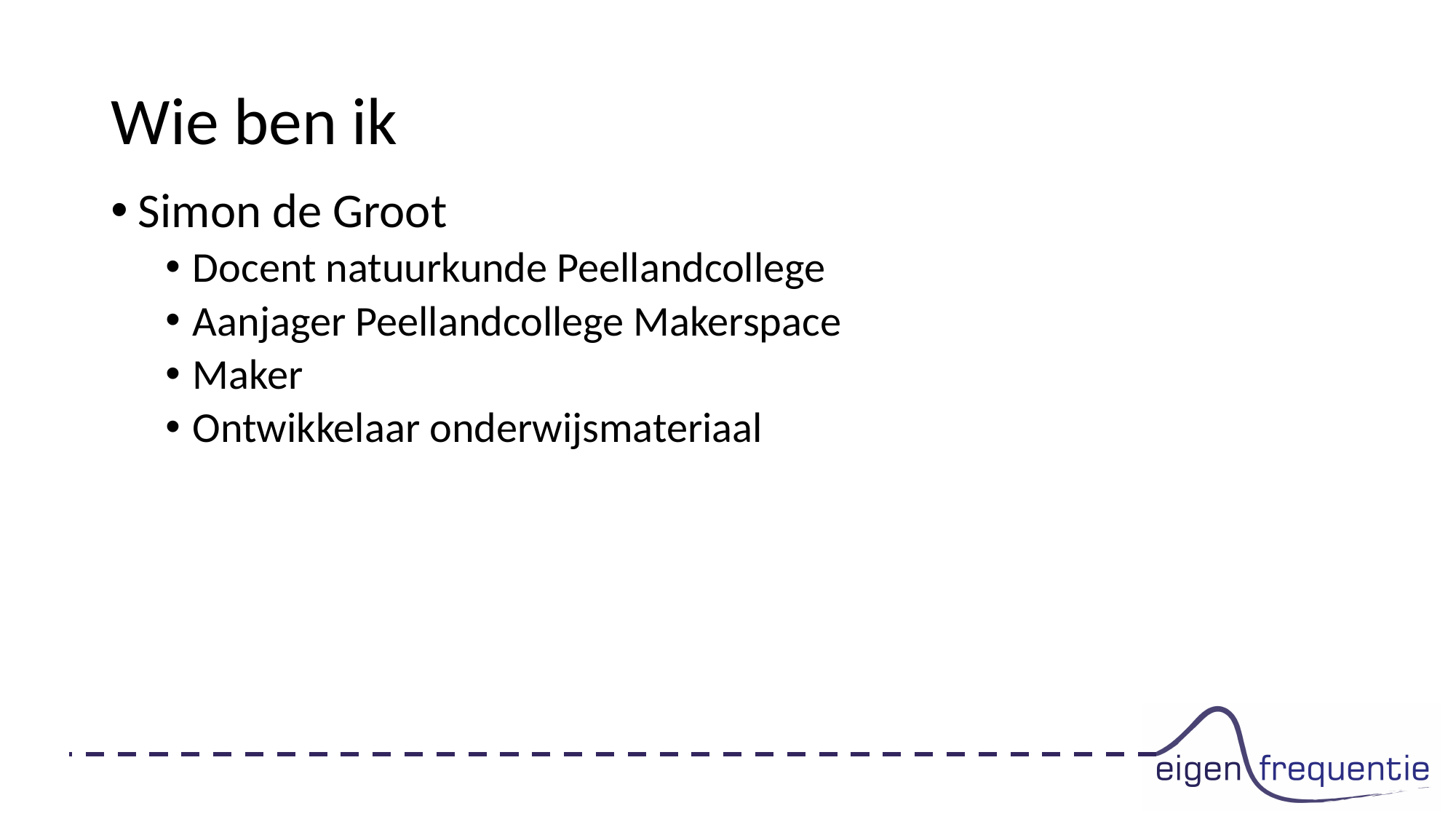

# Wie ben ik
Simon de Groot
Docent natuurkunde Peellandcollege
Aanjager Peellandcollege Makerspace
Maker
Ontwikkelaar onderwijsmateriaal